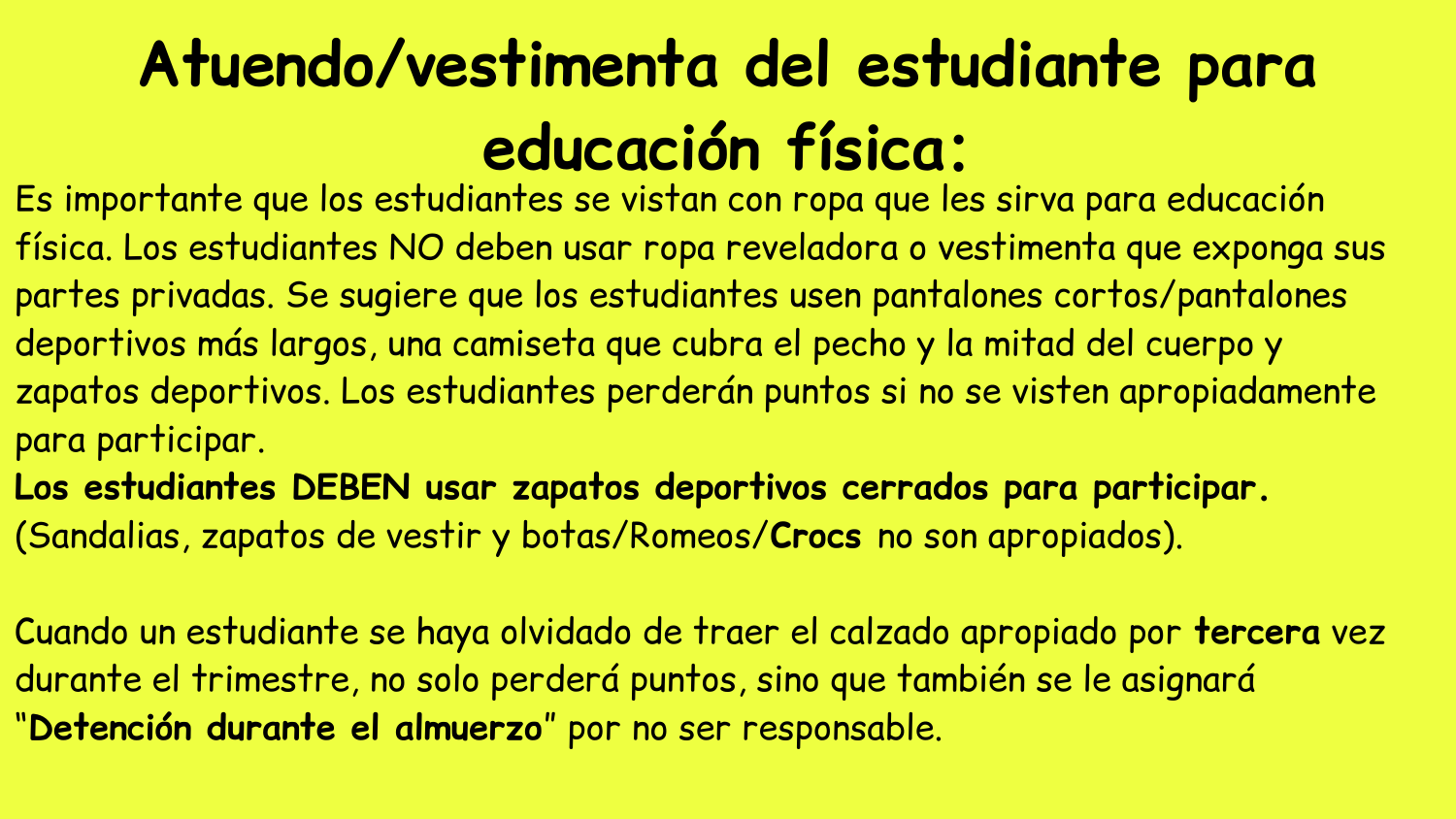

# Atuendo/vestimenta del estudiante para educación física:

Es importante que los estudiantes se vistan con ropa que les sirva para educación física. Los estudiantes NO deben usar ropa reveladora o vestimenta que exponga sus partes privadas. Se sugiere que los estudiantes usen pantalones cortos/pantalones deportivos más largos, una camiseta que cubra el pecho y la mitad del cuerpo y zapatos deportivos. Los estudiantes perderán puntos si no se visten apropiadamente para participar.
Los estudiantes DEBEN usar zapatos deportivos cerrados para participar.
(Sandalias, zapatos de vestir y botas/Romeos/Crocs no son apropiados).

Cuando un estudiante se haya olvidado de traer el calzado apropiado por tercera vez durante el trimestre, no solo perderá puntos, sino que también se le asignará “Detención durante el almuerzo” por no ser responsable.